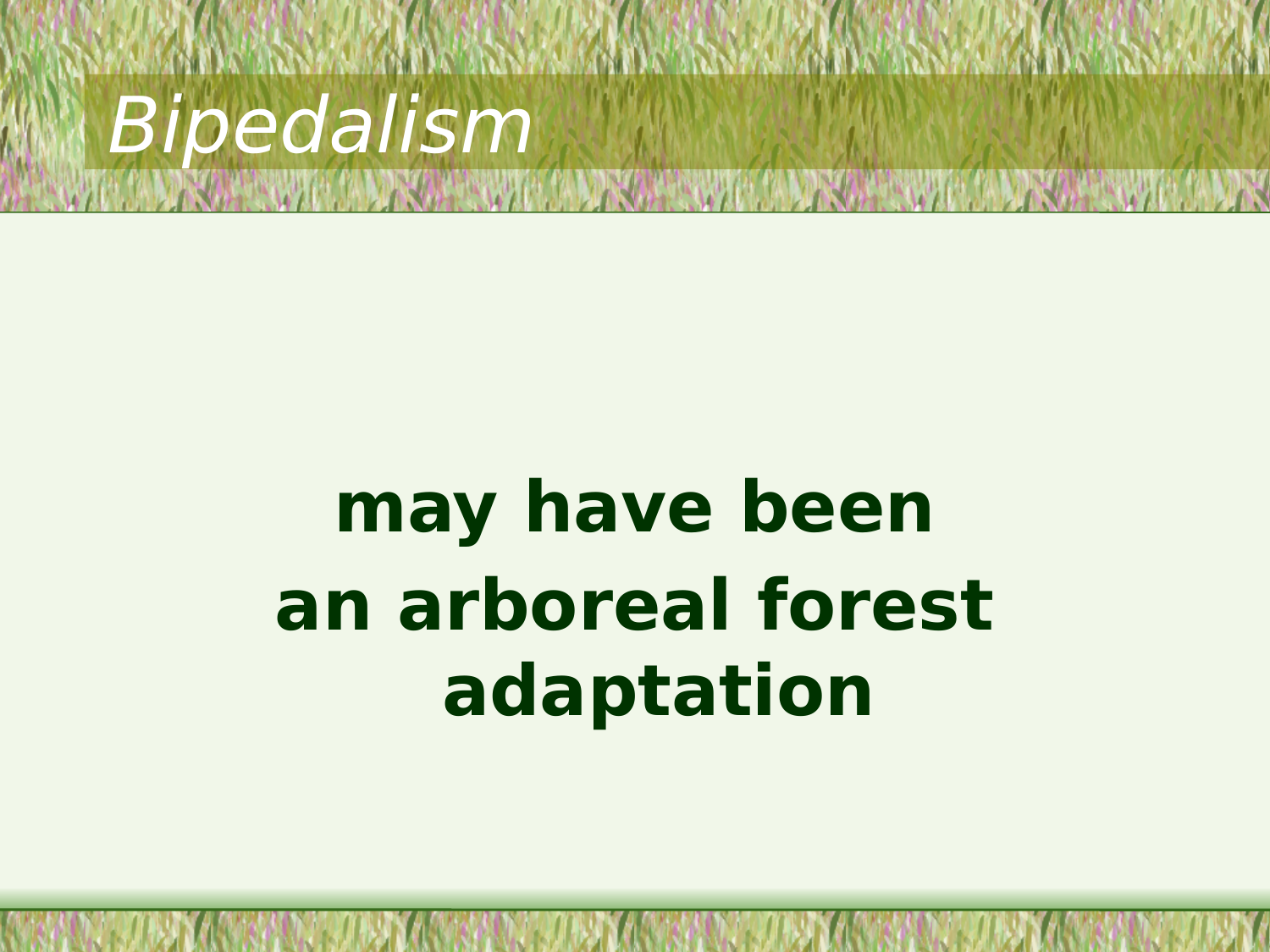

# Bipedalism
may have been
an arboreal forest adaptation